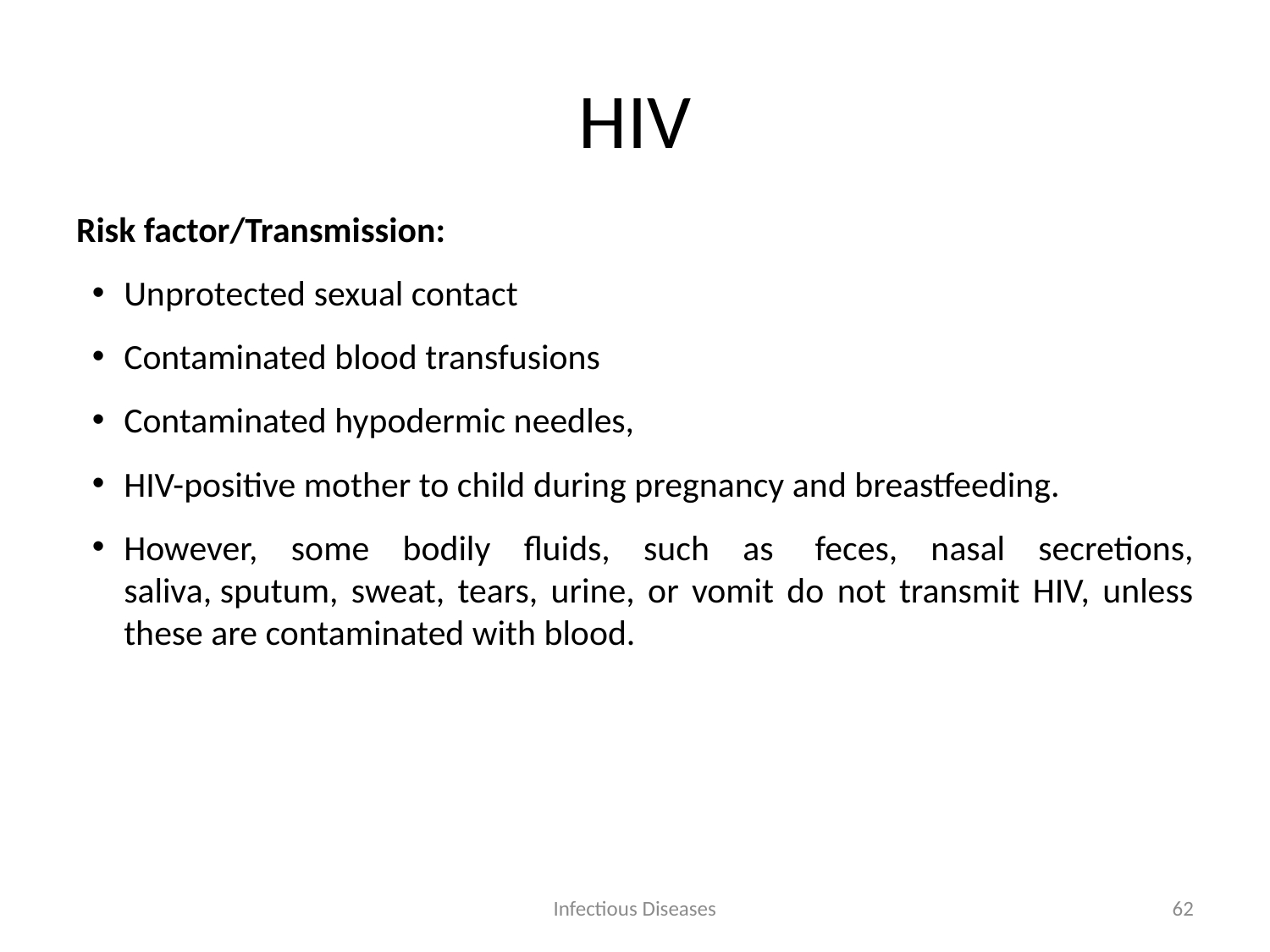

# HIV
Risk factor/Transmission:
Unprotected sexual contact
Contaminated blood transfusions
Contaminated hypodermic needles,
HIV-positive mother to child during pregnancy and breastfeeding.
However, some bodily fluids, such as  feces, nasal secretions, saliva, sputum, sweat, tears, urine, or vomit do not transmit HIV, unless these are contaminated with blood.

Infectious Diseases
62